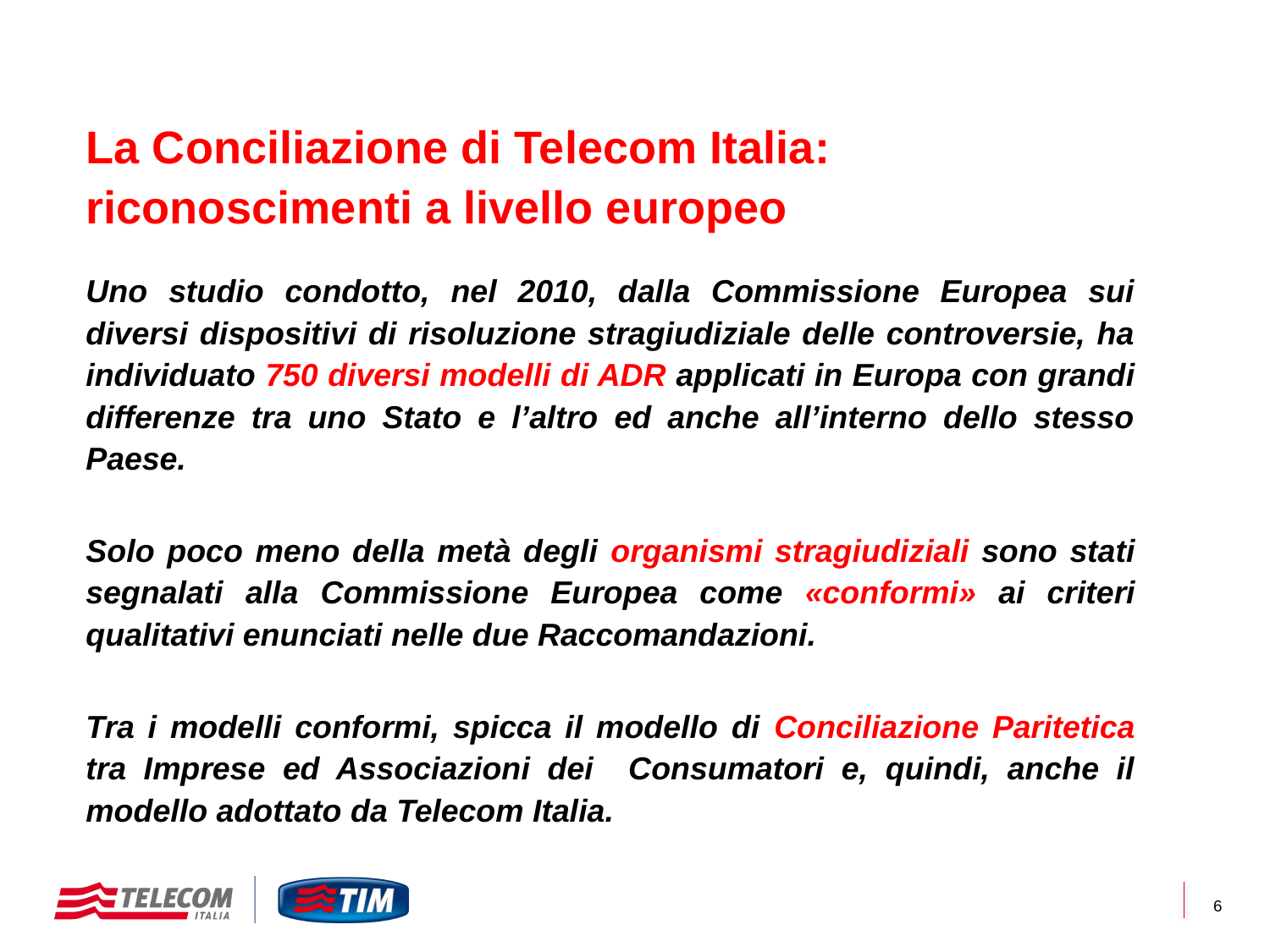

La Conciliazione di Telecom Italia:  riconoscimenti a livello europeo
Uno studio condotto, nel 2010, dalla Commissione Europea sui diversi dispositivi di risoluzione stragiudiziale delle controversie, ha individuato 750 diversi modelli di ADR applicati in Europa con grandi differenze tra uno Stato e l’altro ed anche all’interno dello stesso Paese.

Solo poco meno della metà degli organismi stragiudiziali sono stati segnalati alla Commissione Europea come «conformi» ai criteri qualitativi enunciati nelle due Raccomandazioni.

Tra i modelli conformi, spicca il modello di Conciliazione Paritetica tra Imprese ed Associazioni dei  Consumatori e, quindi, anche il modello adottato da Telecom Italia.